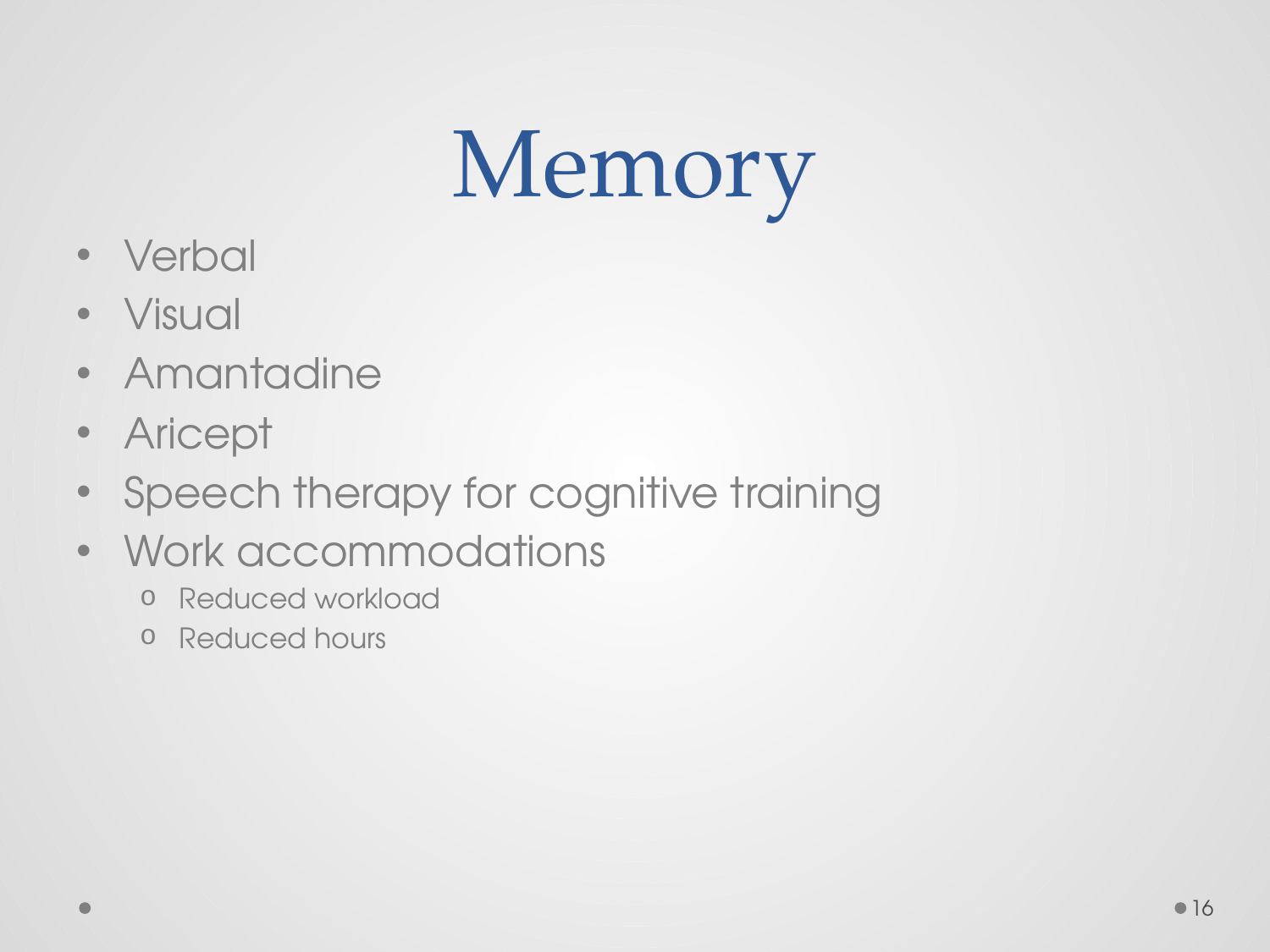

# Memory
Verbal
Visual
Amantadine
Aricept
Speech therapy for cognitive training
Work accommodations
Reduced workload
Reduced hours
16